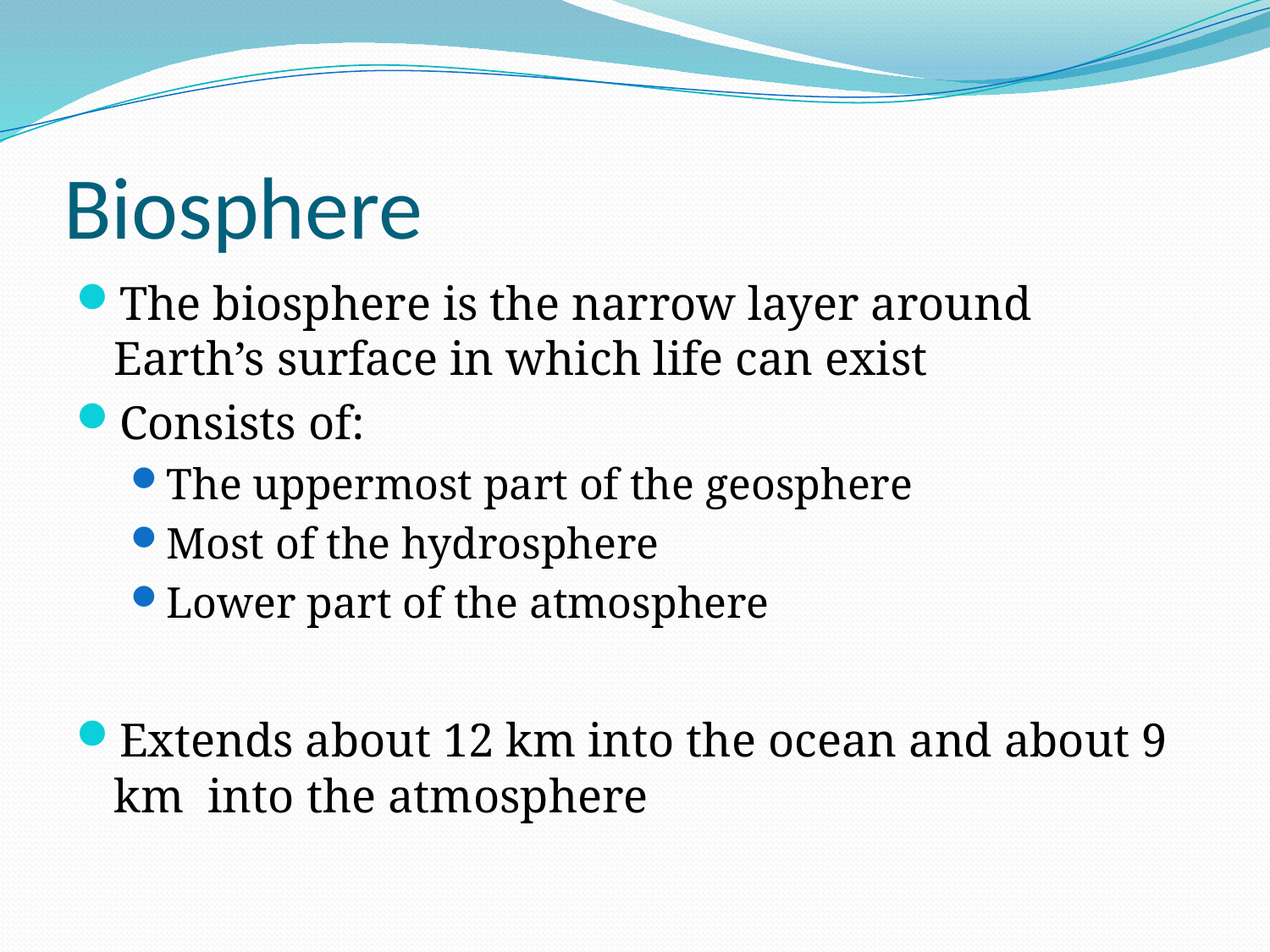

# Biosphere
The biosphere is the narrow layer around Earth’s surface in which life can exist
Consists of:
The uppermost part of the geosphere
Most of the hydrosphere
Lower part of the atmosphere

Extends about 12 km into the ocean and about 9 km  into the atmosphere